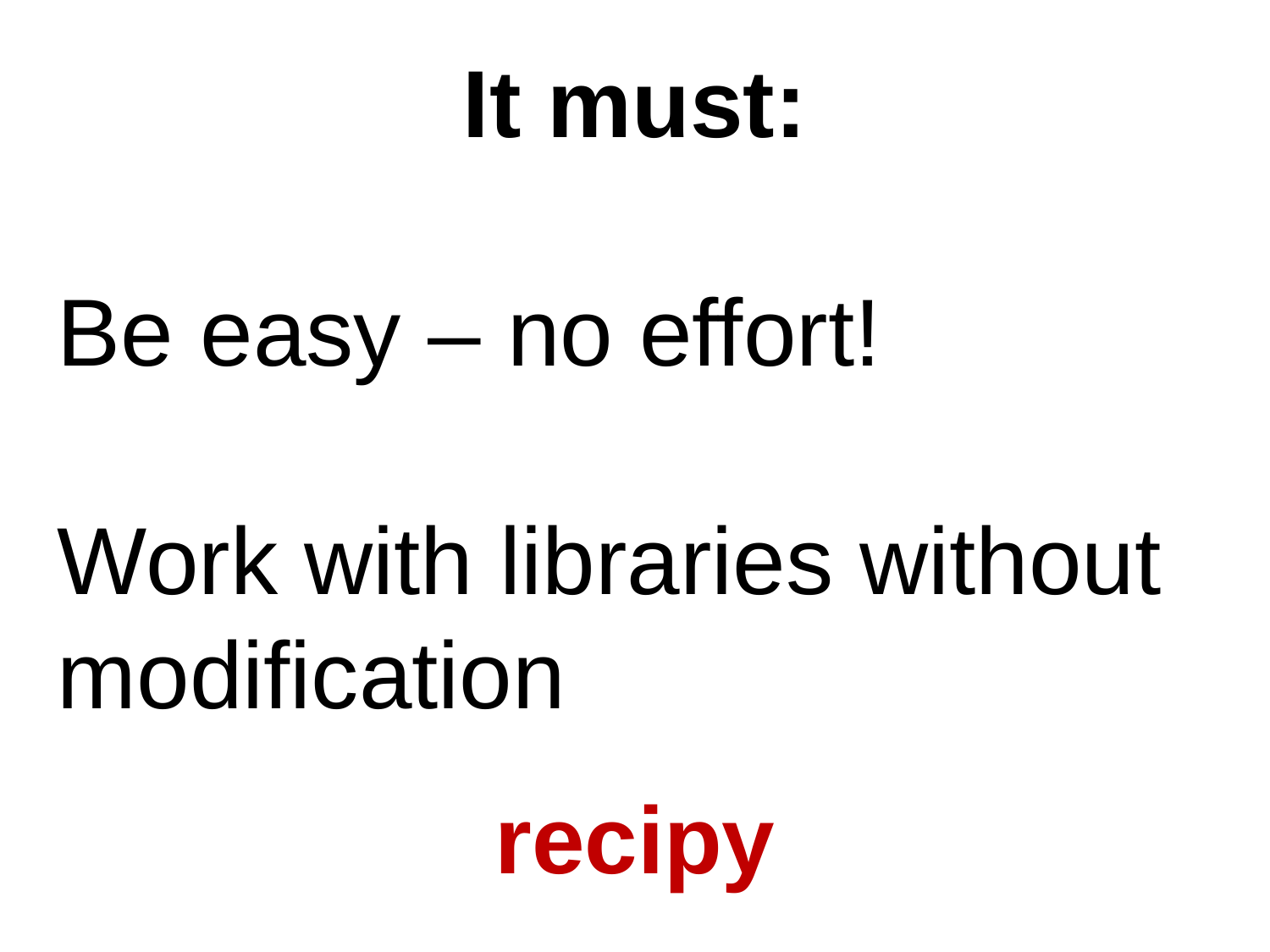

It must:

Be easy – no effort!

Work with libraries without modification

recipy